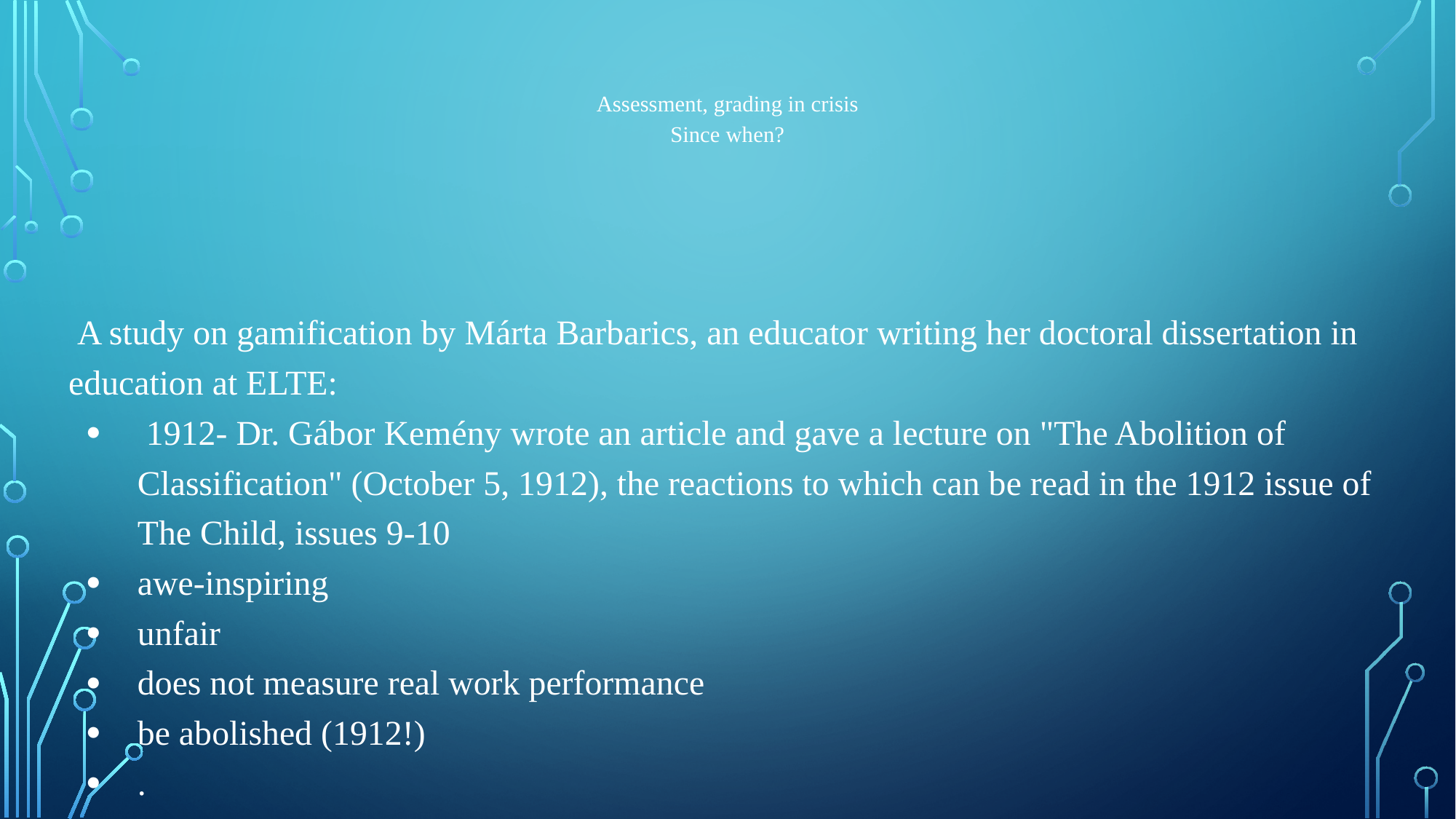

# Assessment, grading in crisis
 Since when?

 A study on gamification by Márta Barbarics, an educator writing her doctoral dissertation in education at ELTE:
 1912- Dr. Gábor Kemény wrote an article and gave a lecture on "The Abolition of Classification" (October 5, 1912), the reactions to which can be read in the 1912 issue of The Child, issues 9-10
awe-inspiring
unfair
does not measure real work performance
be abolished (1912!)
.